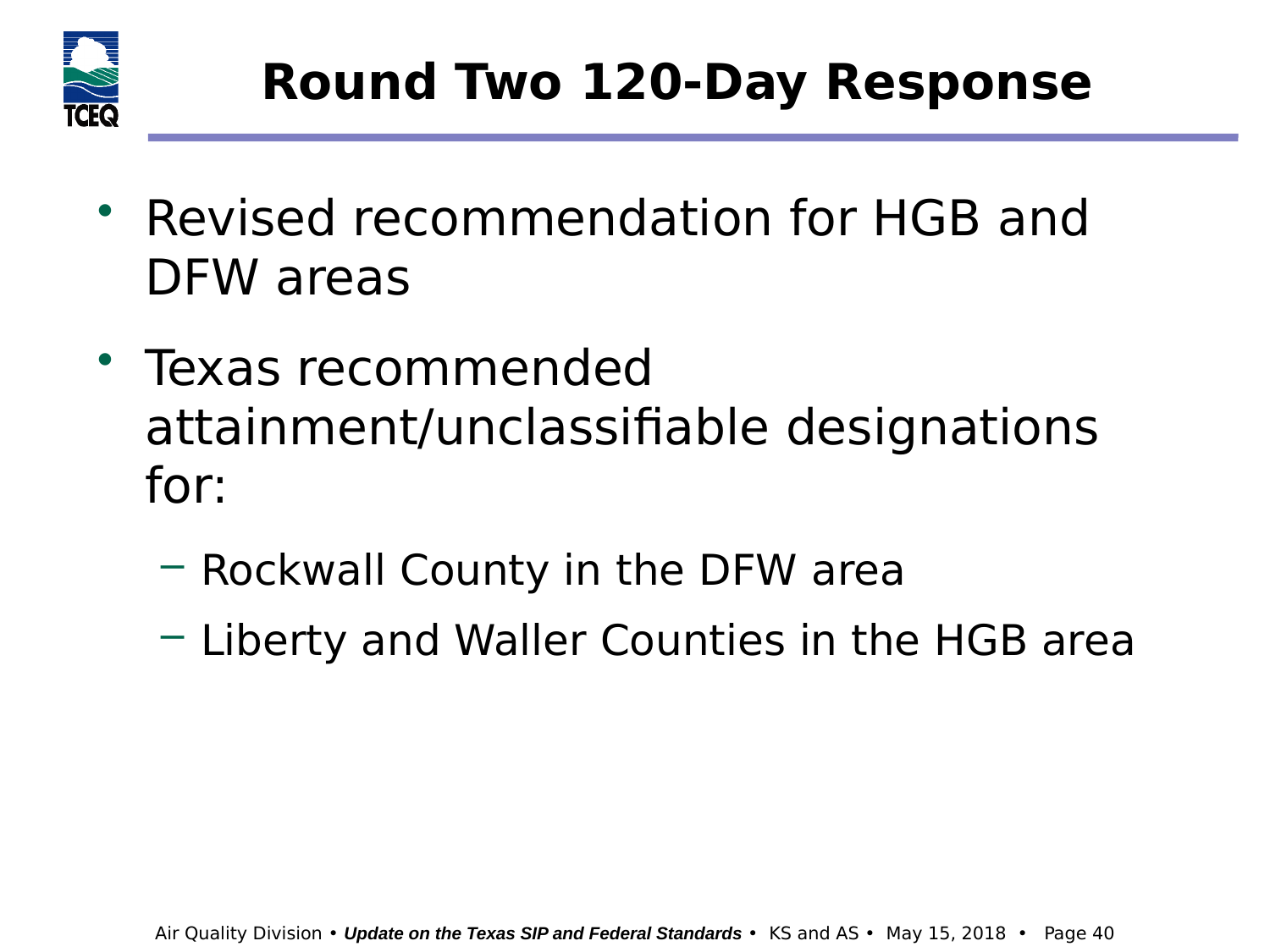

# Round Two 120-Day Response
Revised recommendation for HGB and DFW areas
Texas recommended attainment/unclassifiable designations for:
Rockwall County in the DFW area
Liberty and Waller Counties in the HGB area